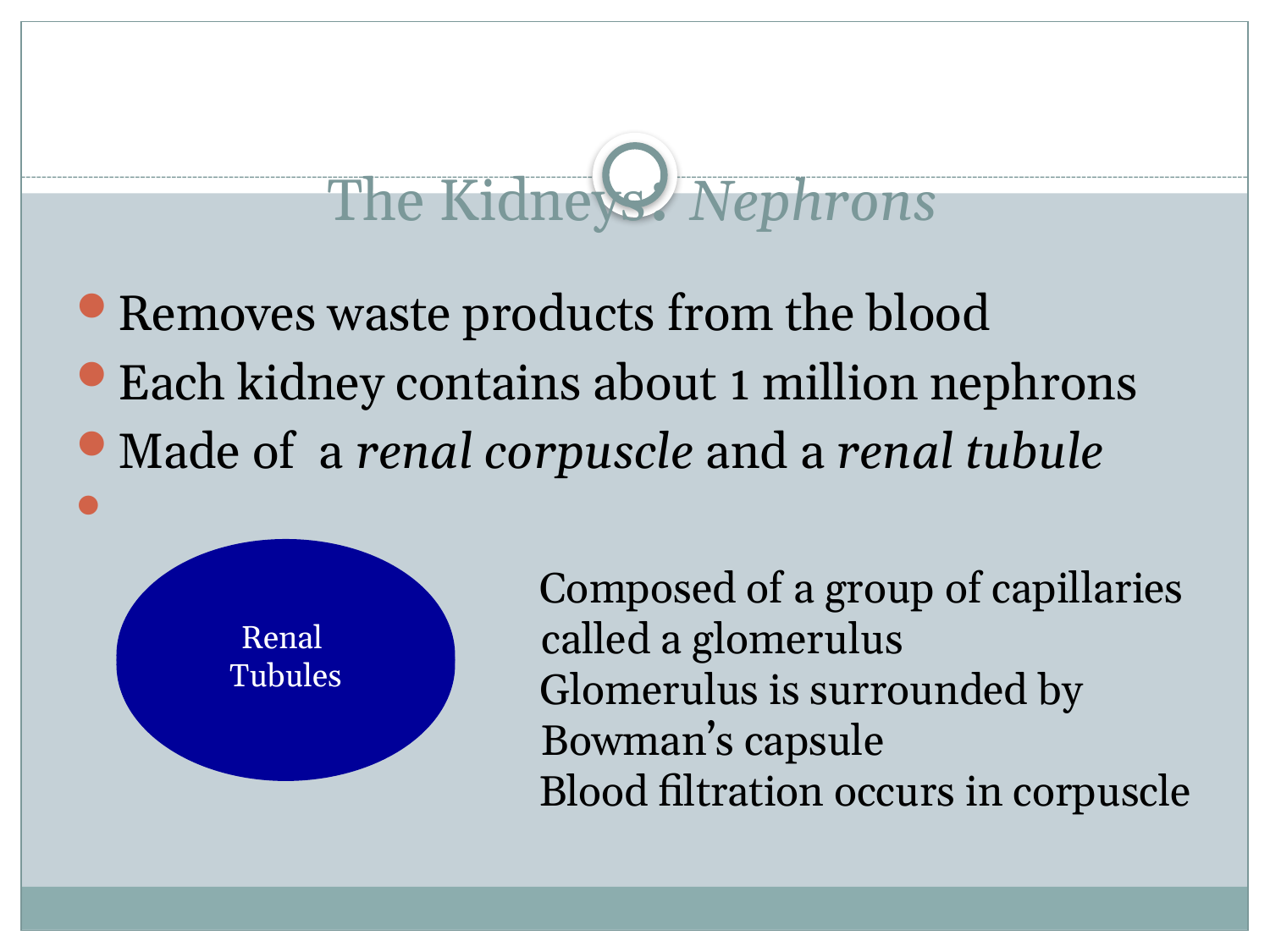

# The Kidneys: Nephrons
Removes waste products from the blood
Each kidney contains about 1 million nephrons
Made of  a renal corpuscle and a renal tubule

Renal
Tubules
Renal
Corpuscles
 Composed of a group of capillaries
    called a glomerulus
 Glomerulus is surrounded by
    Bowman’s capsule
 Blood filtration occurs in corpuscle